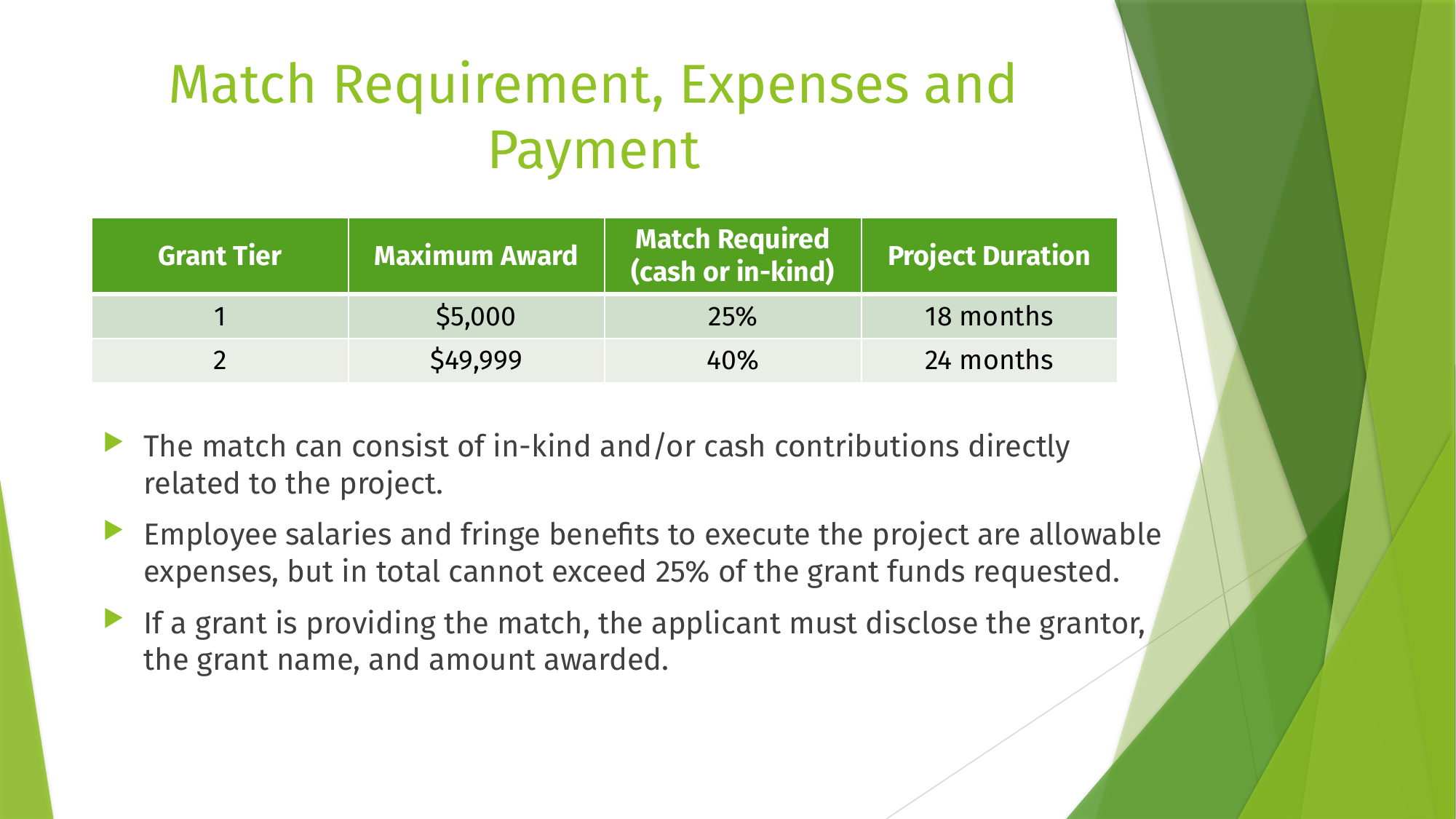

# Match Requirement, Expenses and Payment
| Grant Tier | Maximum Award | Match Required (cash or in-kind) | Project Duration |
| --- | --- | --- | --- |
| 1 | $5,000 | 25% | 18 months |
| 2 | $49,999 | 40% | 24 months |
The match can consist of in-kind and/or cash contributions directly related to the project.
Employee salaries and fringe benefits to execute the project are allowable expenses, but in total cannot exceed 25% of the grant funds requested.
If a grant is providing the match, the applicant must disclose the grantor, the grant name, and amount awarded.